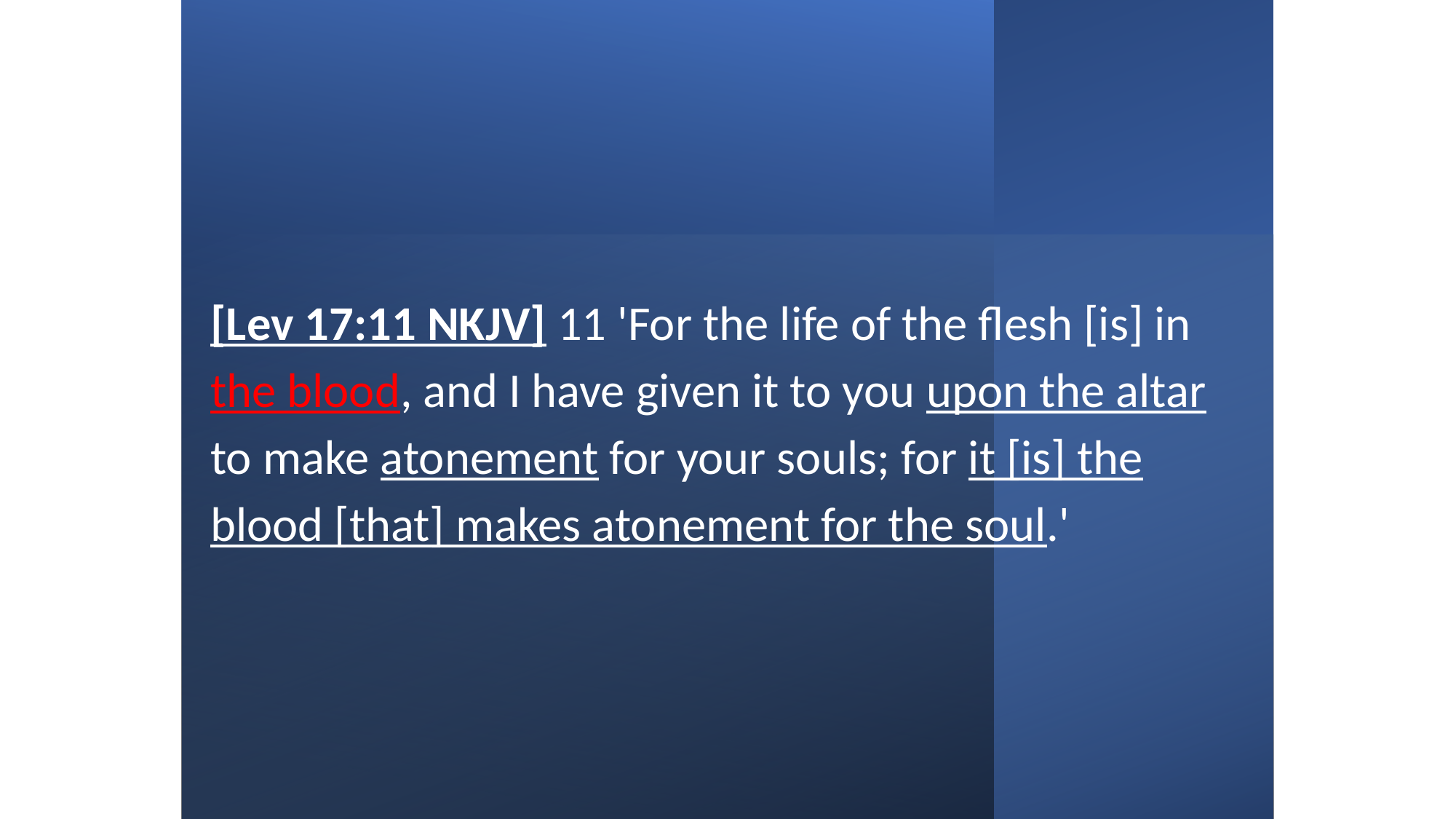

[Lev 17:11 NKJV] 11 'For the life of the flesh [is] in the blood, and I have given it to you upon the altar to make atonement for your souls; for it [is] the blood [that] makes atonement for the soul.'